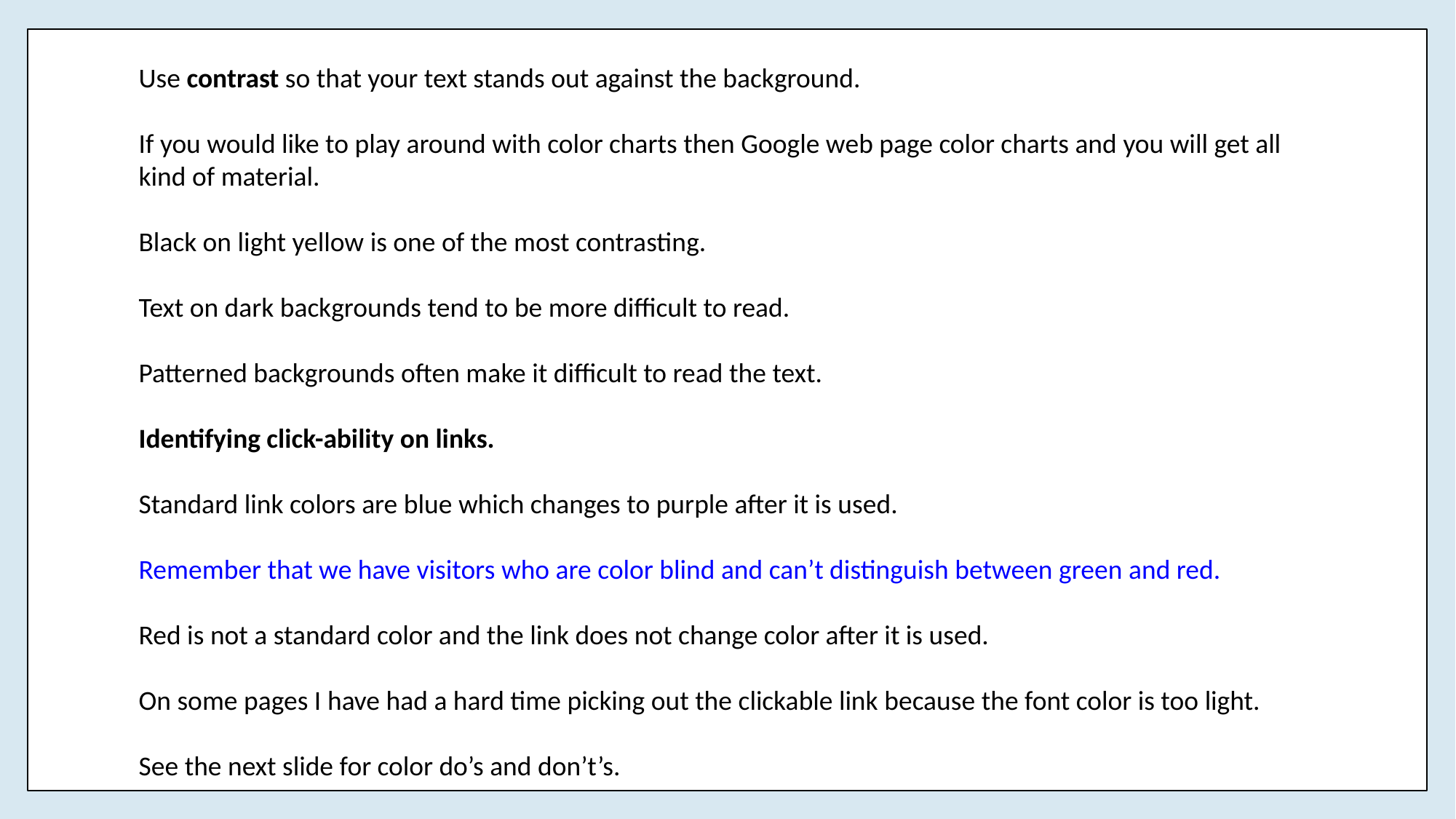

Use contrast so that your text stands out against the background.

If you would like to play around with color charts then Google web page color charts and you will get all kind of material.

Black on light yellow is one of the most contrasting.

Text on dark backgrounds tend to be more difficult to read.

Patterned backgrounds often make it difficult to read the text.

Identifying click-ability on links.

Standard link colors are blue which changes to purple after it is used.

Remember that we have visitors who are color blind and can’t distinguish between green and red.

Red is not a standard color and the link does not change color after it is used.

On some pages I have had a hard time picking out the clickable link because the font color is too light.

See the next slide for color do’s and don’t’s.